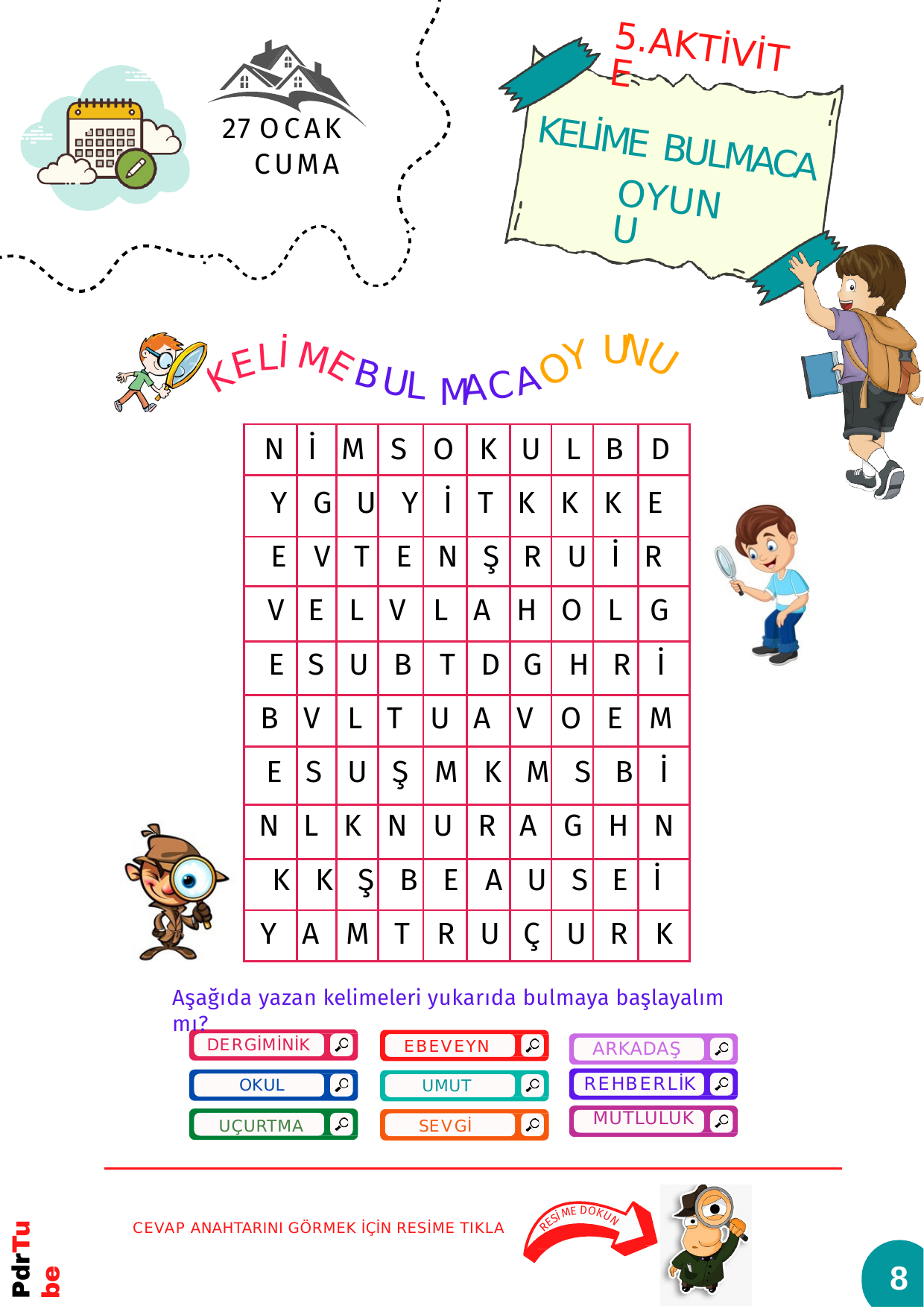

5.AKTİVİTE

27 OCAK  CUMA
KELİME BULMACA
OYUNU

U
M

Y
N
İ
L
M
E
O
U
K
E
A
B
C
U
L
A
| N | İ | M | S | O | K | U | L | B | D |
| --- | --- | --- | --- | --- | --- | --- | --- | --- | --- |
| Y | G | U | Y | İ | T | K | K | K | E |
| E | V | T | E | N | Ş | R | U | İ | R |
| V | E | L | V | L | A | H | O | L | G |
| E | S | U | B | T | D | G | H | R | İ |
| B | V | L | T | U | A | V | O | E | M |
| E | S | U | Ş | M | K | M | S | B | İ |
| N | L | K | N | U | R | A | G | H | N |
| K | K | Ş | B | E | A | U | S | E | İ |
| Y | A | M | T | R | U | Ç | U | R | K |

Aşağıda yazan kelimeleri yukarıda bulmaya başlayalım mı?
ARKADAŞ  REHBERLİK  MUTLULUK

DERGİMİNİK

EBEVEYN

UMUT

OKUL

SEVGİ
UÇURTMA

D
E
O
M
İ
K
PdrTube
S
U
E
CEVAP ANAHTARINI GÖRMEK İÇİN RESİME TIKLA
N
R

8